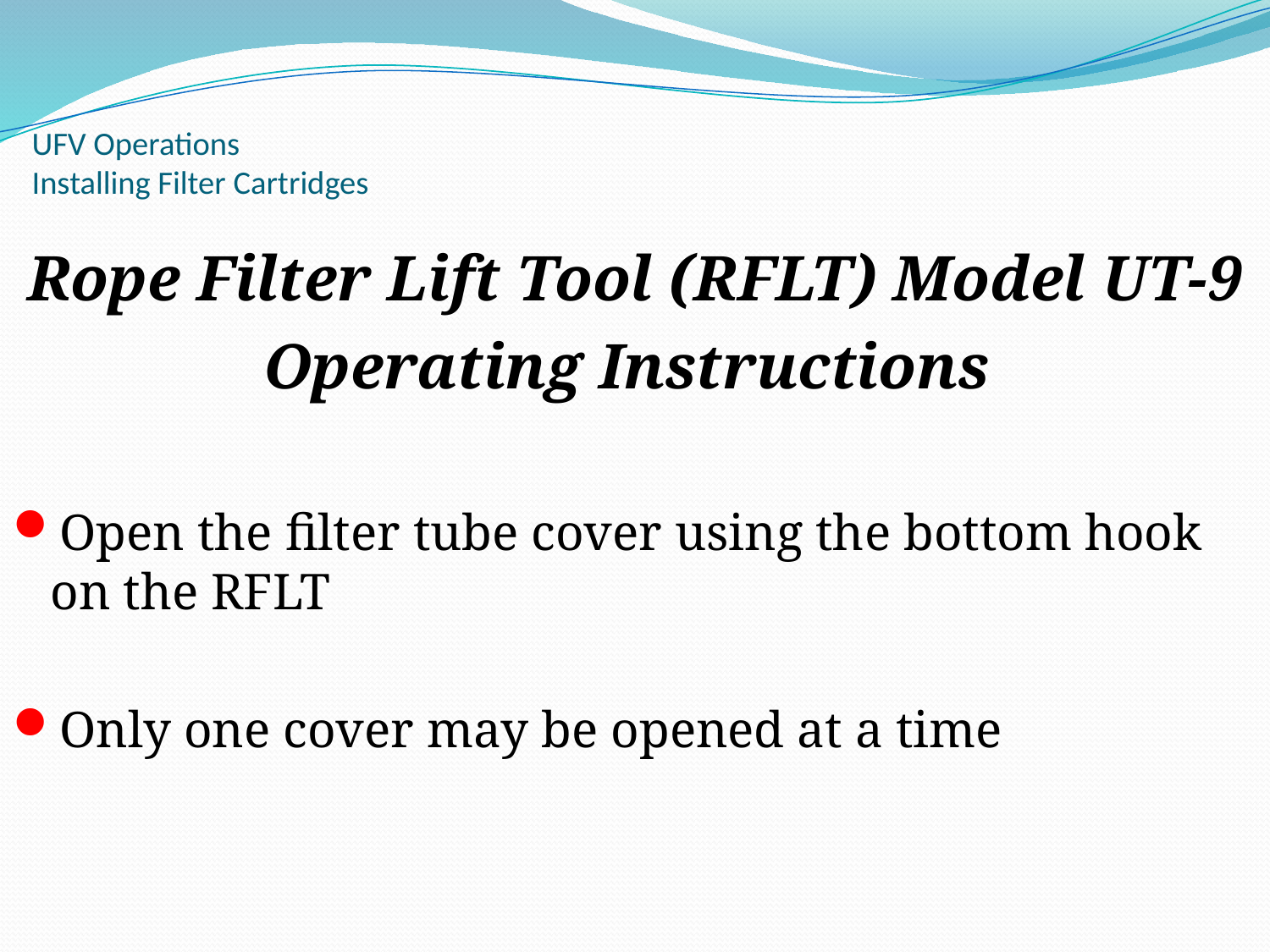

# UFV Operations Installing Filter Cartridges
Rope Filter Lift Tool (RFLT) Model UT-9
Operating Instructions

Open the filter tube cover using the bottom hook on the RFLT

Only one cover may be opened at a time